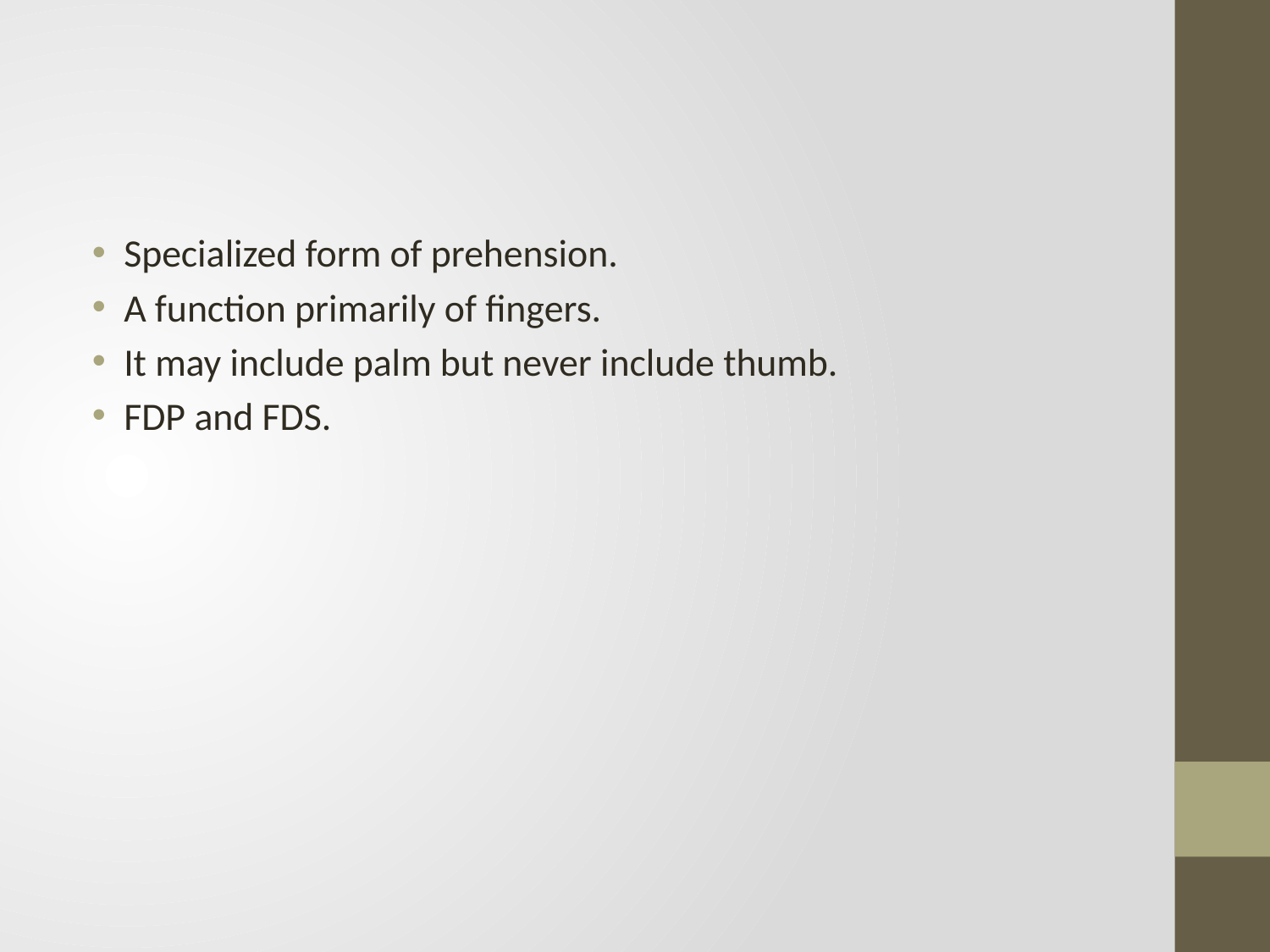

#
Specialized form of prehension.
A function primarily of fingers.
It may include palm but never include thumb.
FDP and FDS.